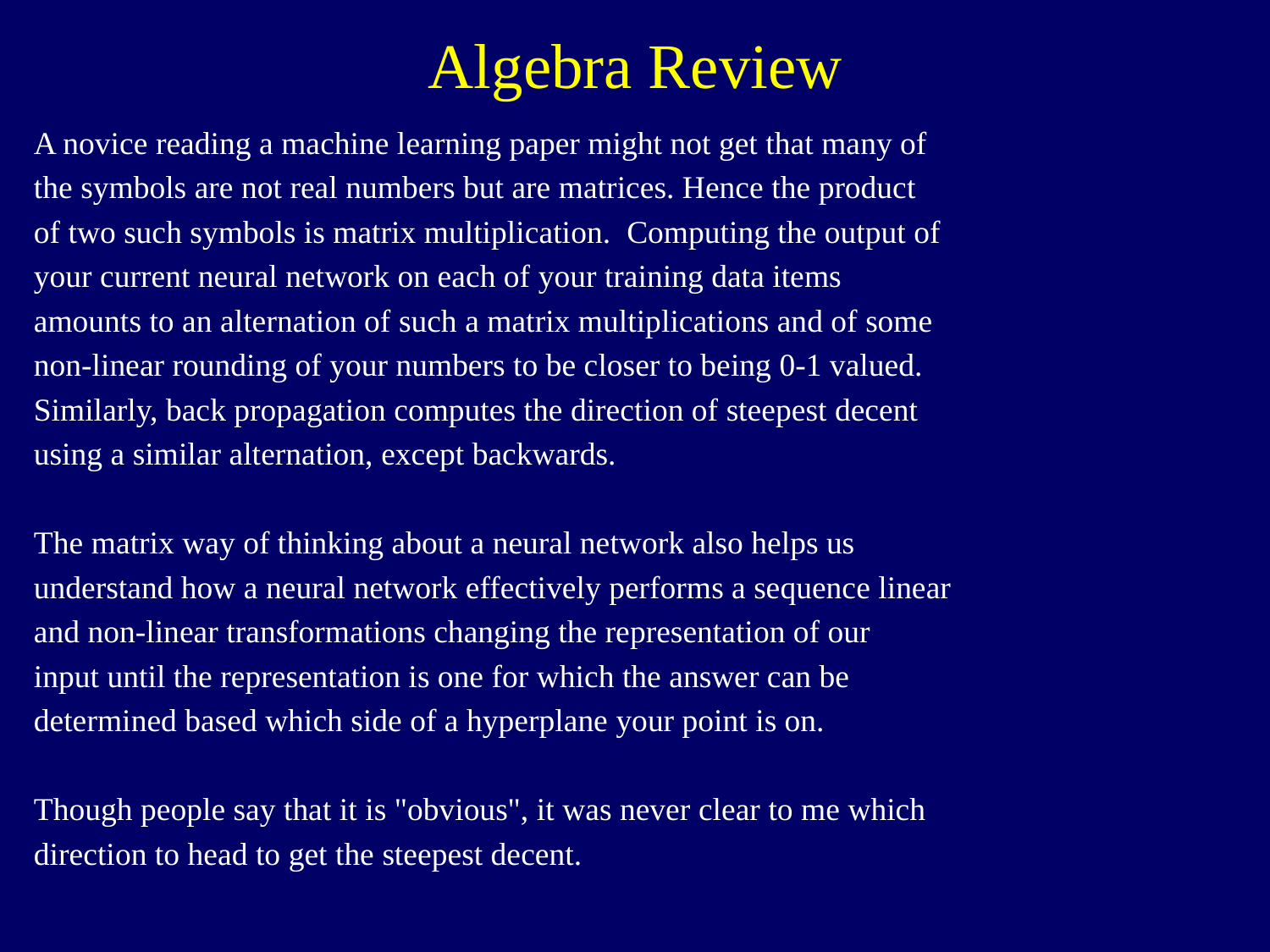

Algebra Review
A novice reading a machine learning paper might not get that many of
the symbols are not real numbers but are matrices. Hence the product
of two such symbols is matrix multiplication.  Computing the output of
your current neural network on each of your training data items
amounts to an alternation of such a matrix multiplications and of some
non-linear rounding of your numbers to be closer to being 0-1 valued.
Similarly, back propagation computes the direction of steepest decent
using a similar alternation, except backwards.

The matrix way of thinking about a neural network also helps us
understand how a neural network effectively performs a sequence linear
and non-linear transformations changing the representation of our
input until the representation is one for which the answer can be
determined based which side of a hyperplane your point is on.

Though people say that it is "obvious", it was never clear to me which
direction to head to get the steepest decent.